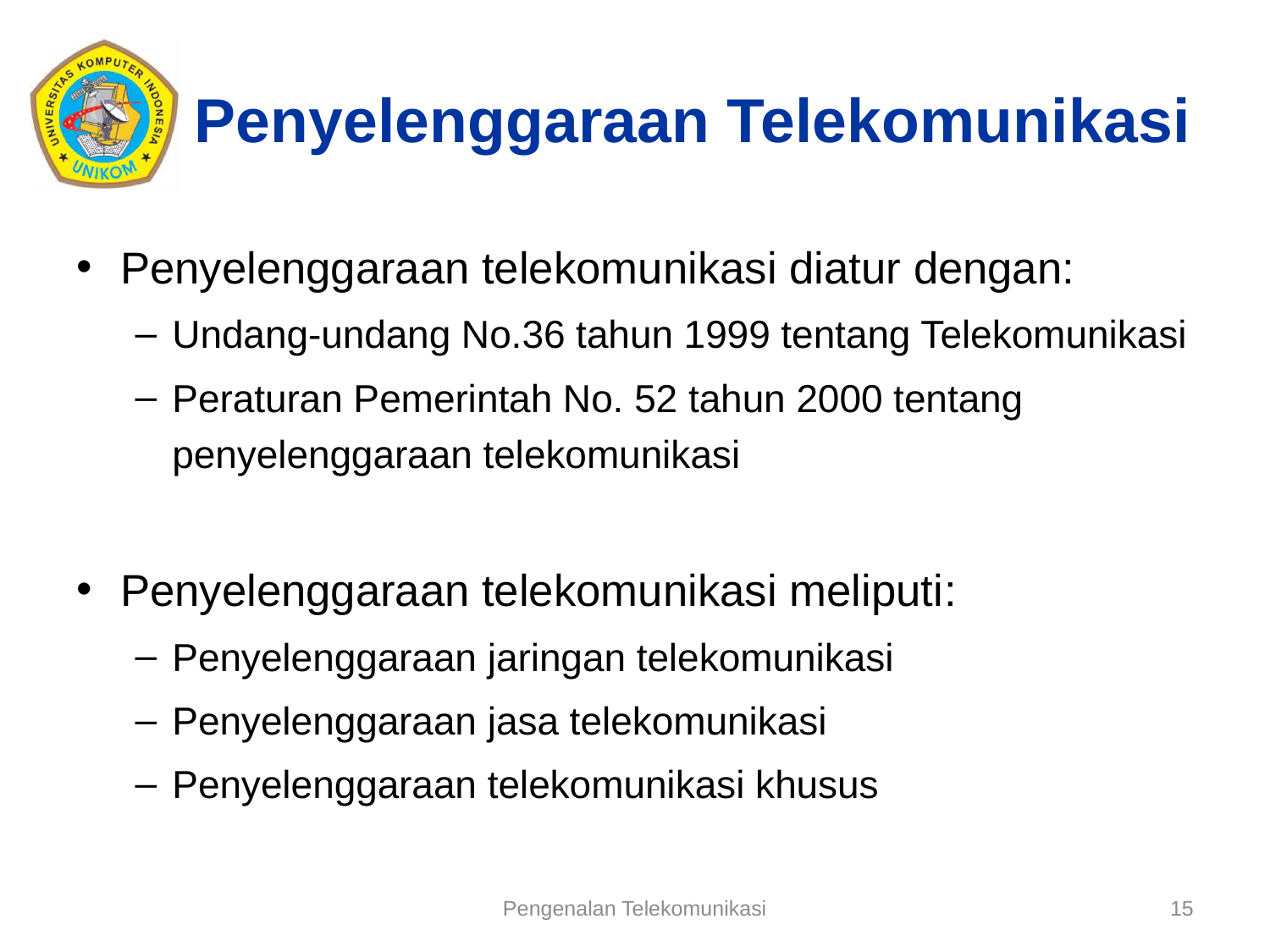

# Penyelenggaraan Telekomunikasi
Penyelenggaraan telekomunikasi diatur dengan:
Undang-undang No.36 tahun 1999 tentang Telekomunikasi
Peraturan Pemerintah No. 52 tahun 2000 tentang penyelenggaraan telekomunikasi

Penyelenggaraan telekomunikasi meliputi:
Penyelenggaraan jaringan telekomunikasi
Penyelenggaraan jasa telekomunikasi
Penyelenggaraan telekomunikasi khusus
Pengenalan Telekomunikasi
15